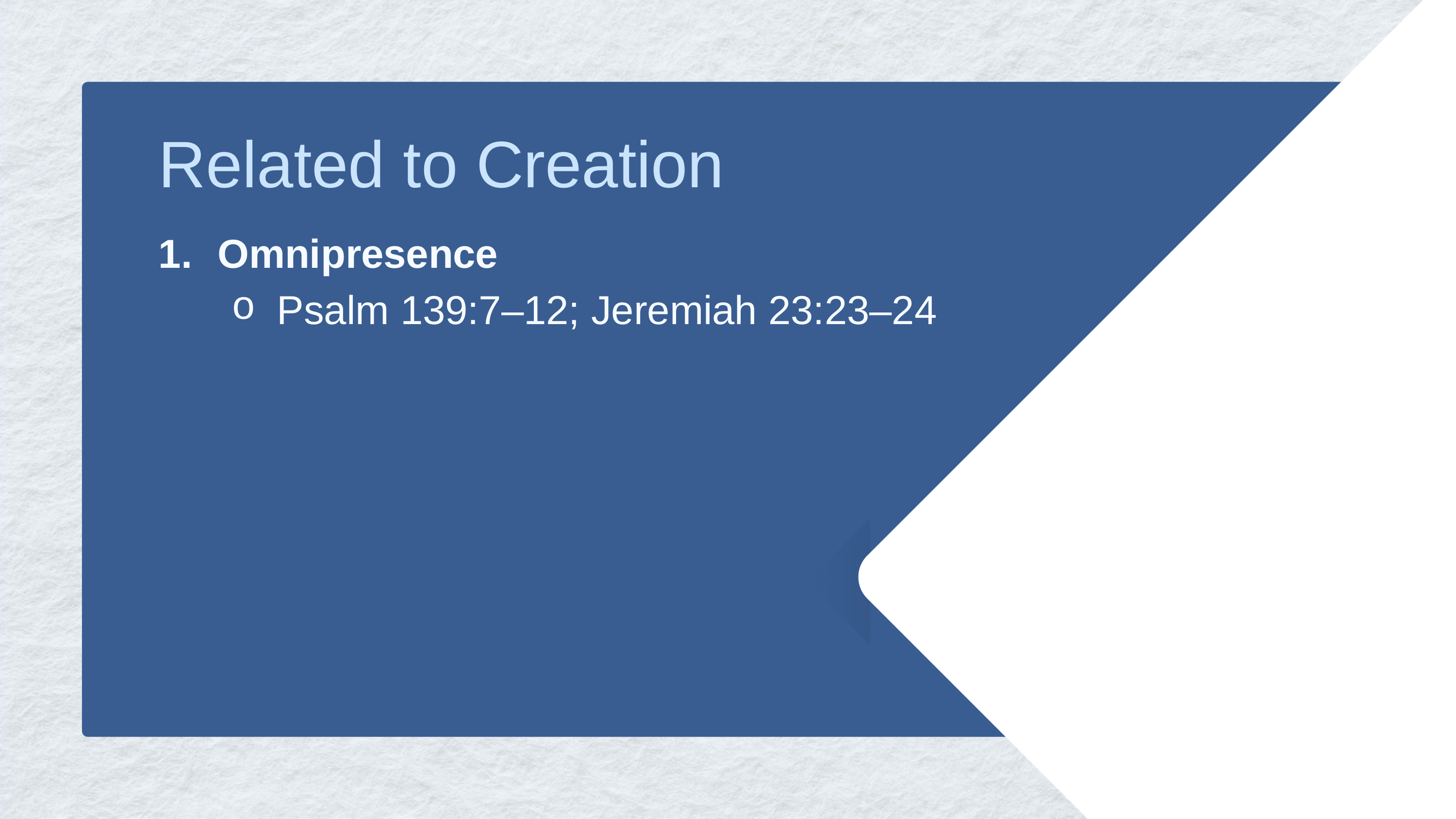

Related to Creation

Omnipresence
Psalm 139:7–12; Jeremiah 23:23–24